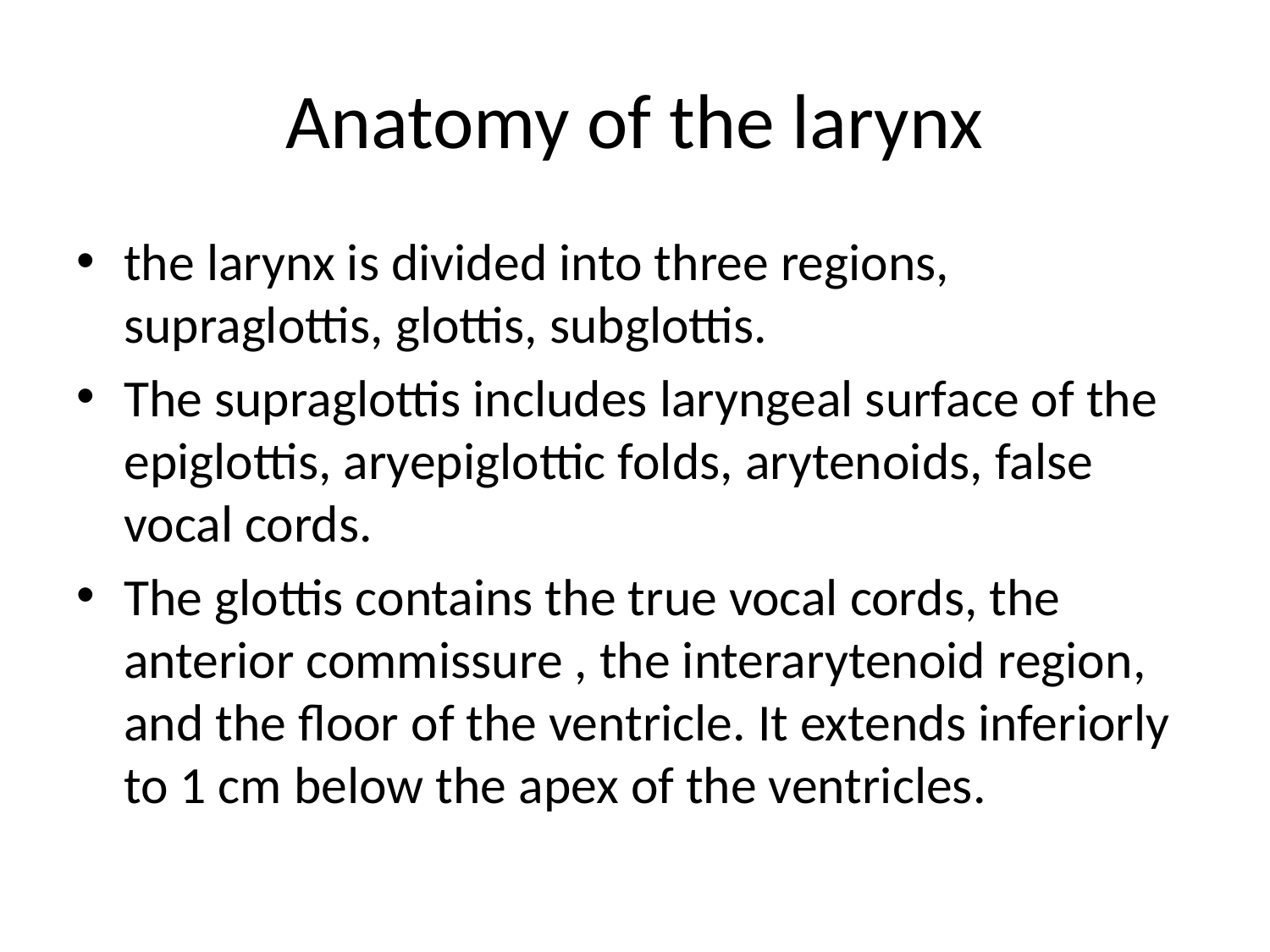

# Anatomy of the larynx
the larynx is divided into three regions, supraglottis, glottis, subglottis.
The supraglottis includes laryngeal surface of the epiglottis, aryepiglottic folds, arytenoids, false vocal cords.
The glottis contains the true vocal cords, the anterior commissure , the interarytenoid region, and the floor of the ventricle. It extends inferiorly to 1 cm below the apex of the ventricles.